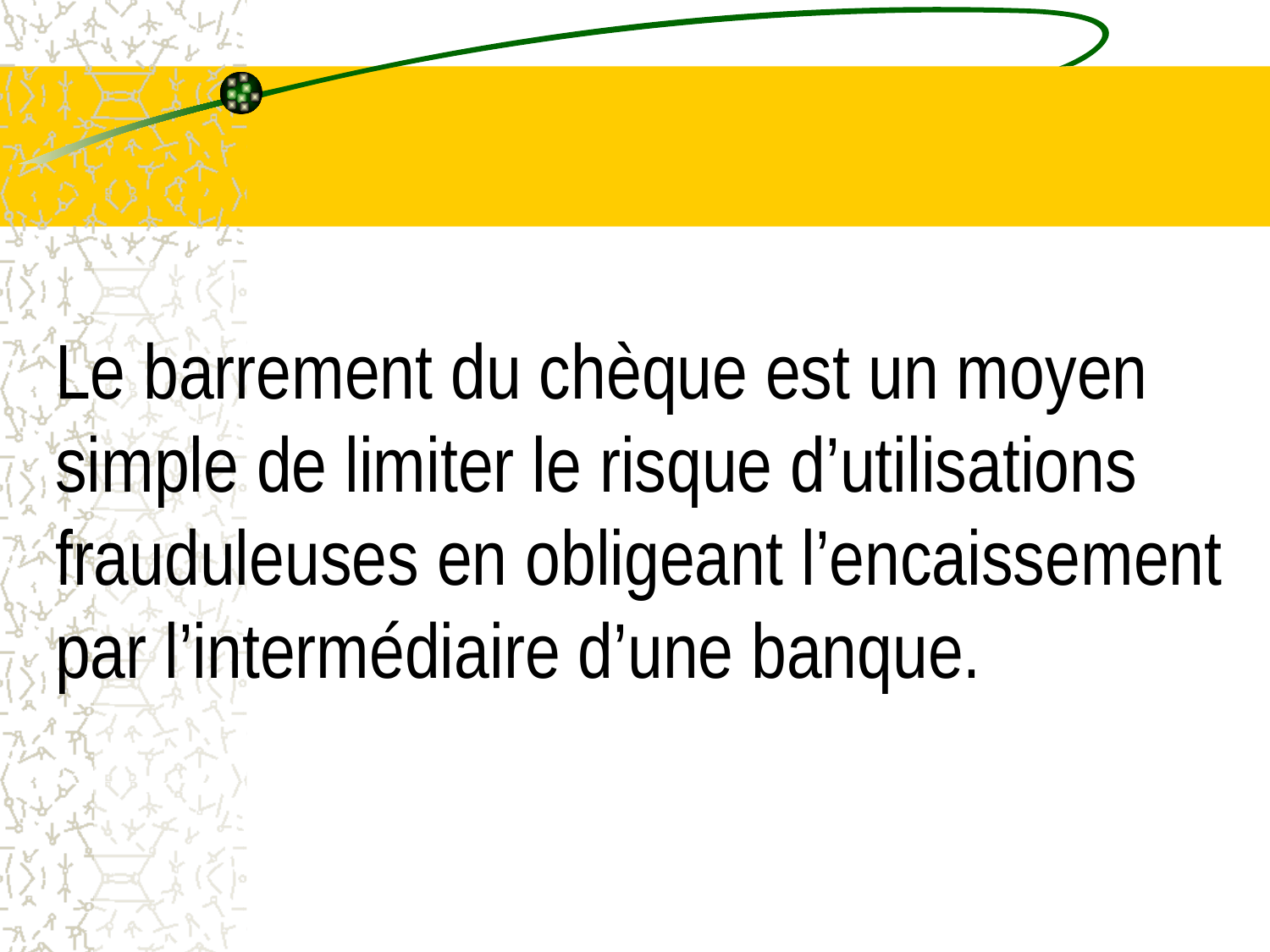

# Le barrement du chèque est un moyen simple de limiter le risque d’utilisations frauduleuses en obligeant l’encaissement par l’intermédiaire d’une banque.